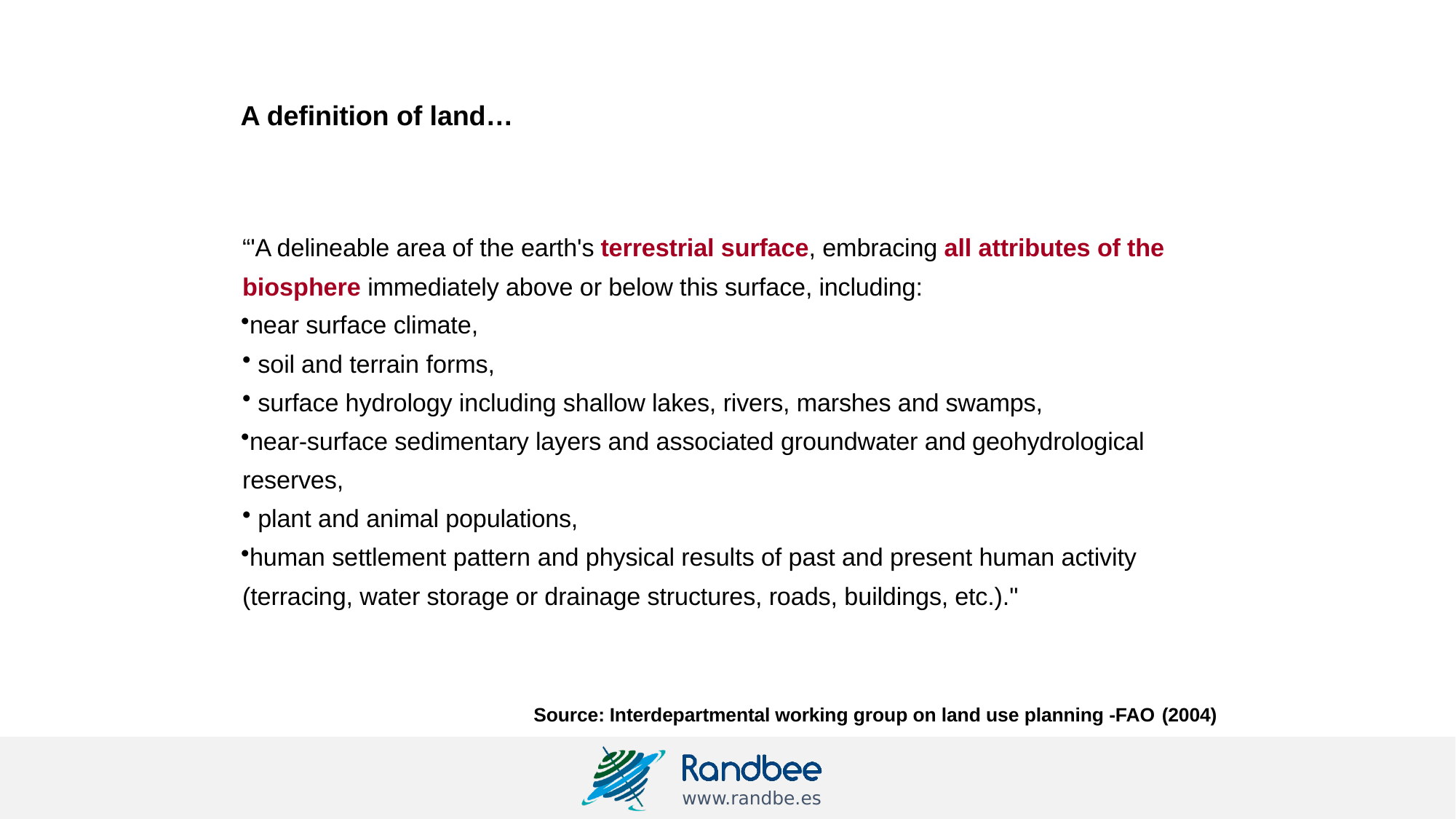

# A definition of land…
“'A delineable area of the earth's terrestrial surface, embracing all attributes of the  biosphere immediately above or below this surface, including:
near surface climate,
soil and terrain forms,
surface hydrology including shallow lakes, rivers, marshes and swamps,
near-surface sedimentary layers and associated groundwater and geohydrological  reserves,
plant and animal populations,
human settlement pattern and physical results of past and present human activity  (terracing, water storage or drainage structures, roads, buildings, etc.)."
Source: Interdepartmental working group on land use planning -FAO (2004)